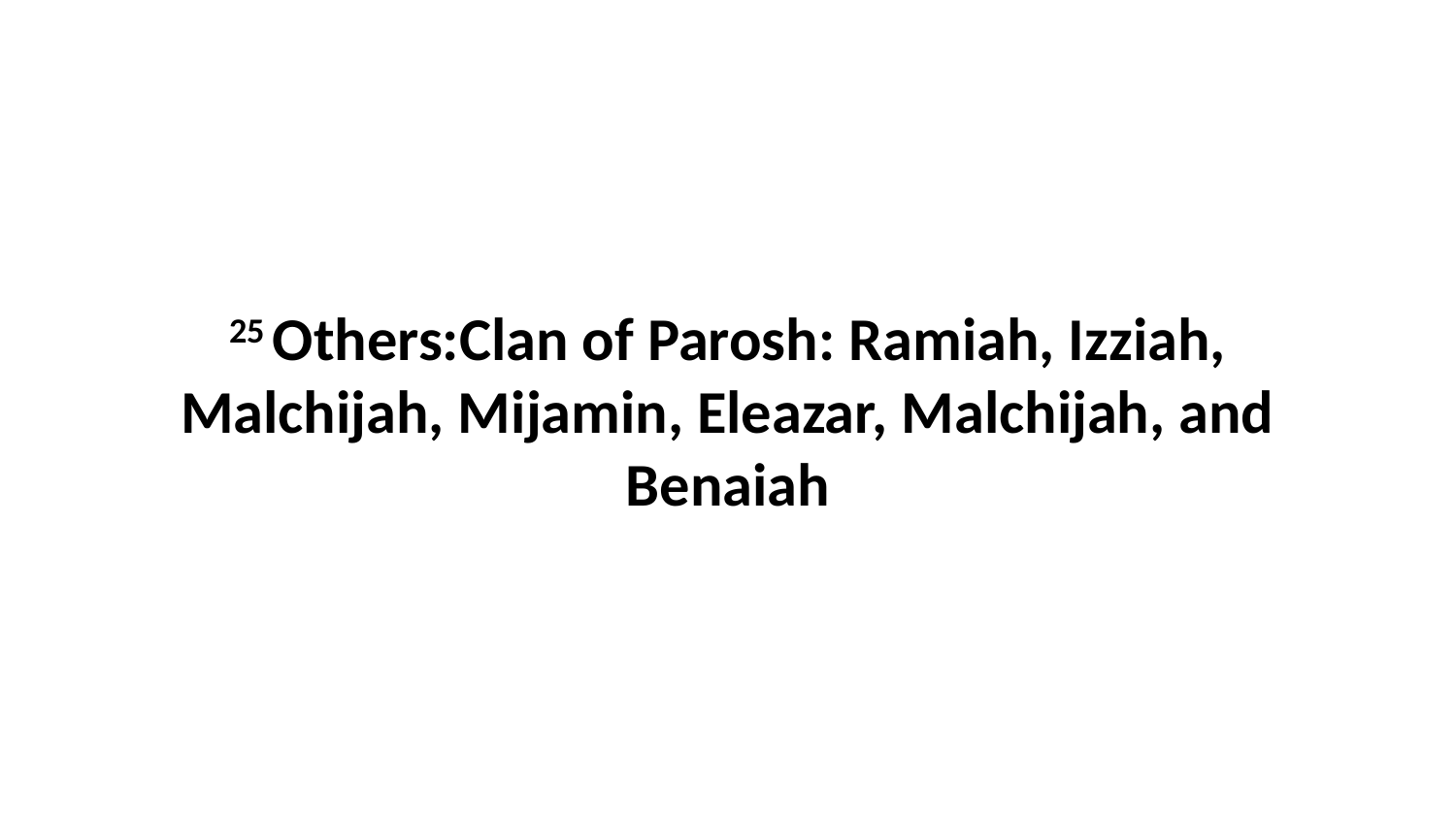

25 Others:Clan of Parosh: Ramiah, Izziah, Malchijah, Mijamin, Eleazar, Malchijah, and Benaiah